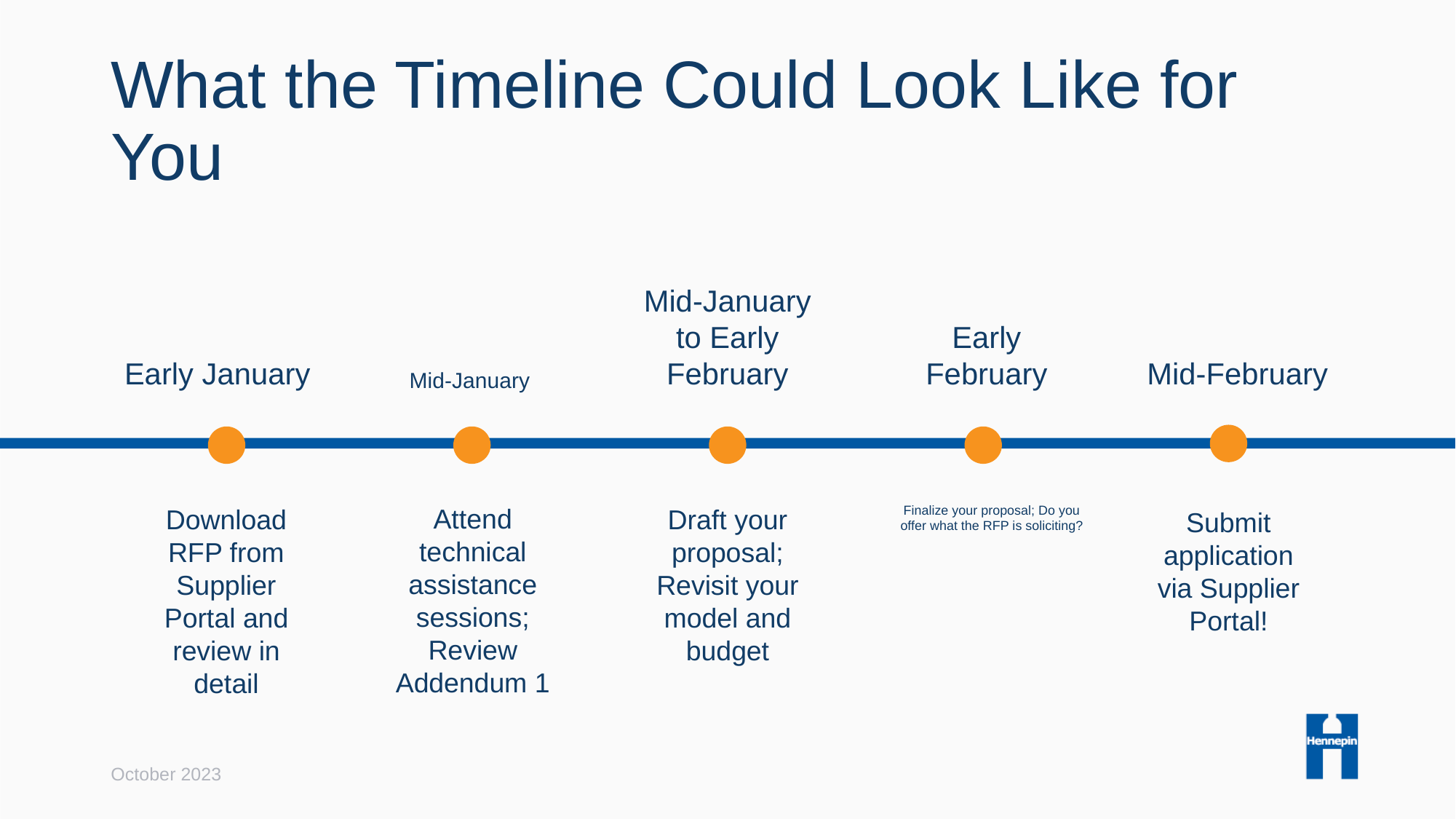

# What the Timeline Could Look Like for You
Mid-January to Early February

Mid-January
Mid-February
Early January
Early February
Attend technical assistance sessions; Review Addendum 1
Finalize your proposal; Do you offer what the RFP is soliciting?

Download RFP from Supplier Portal and review in detail

Draft your proposal; Revisit your model and budget

Submit application via Supplier Portal!

October 2023